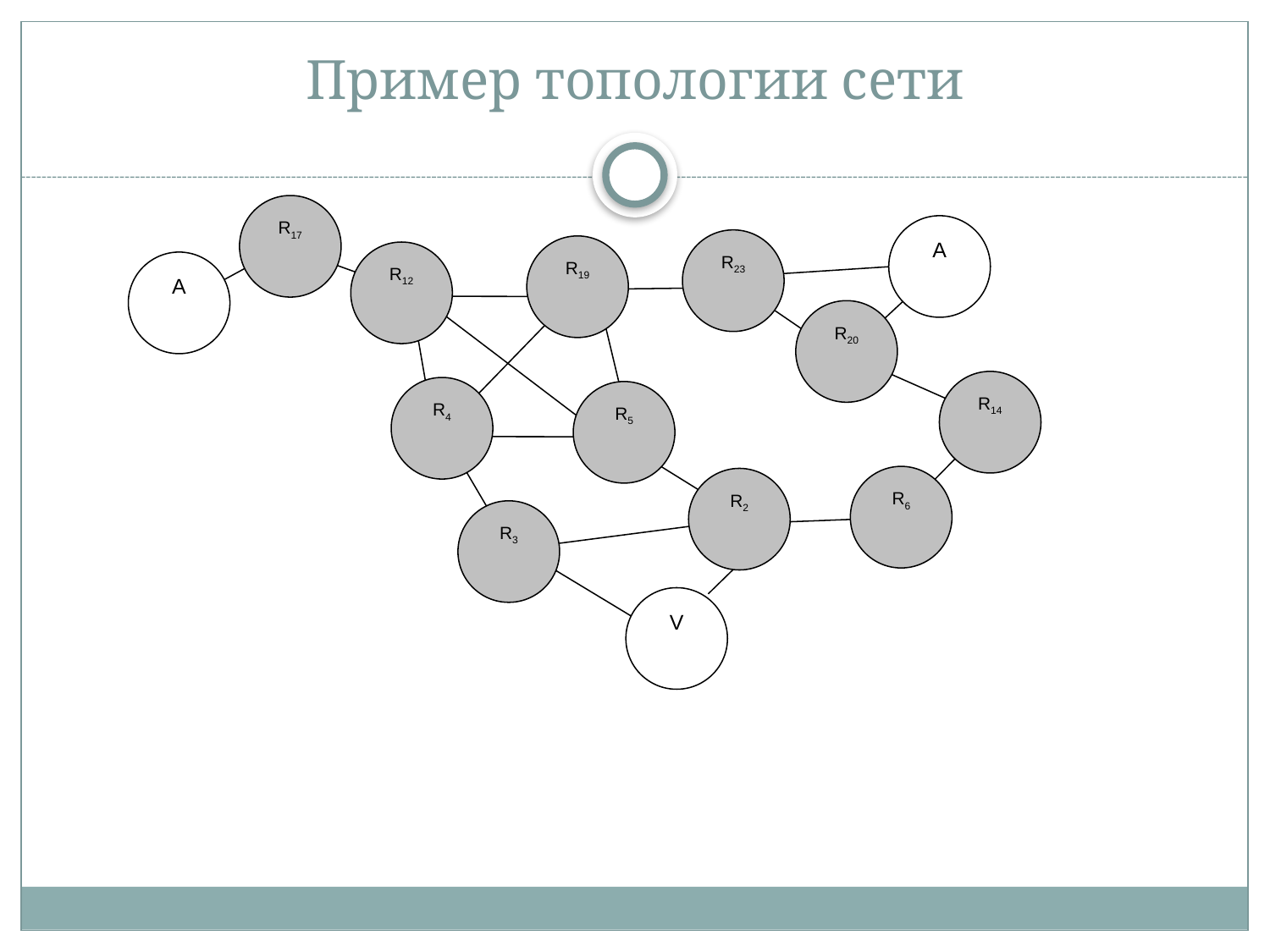

# Пример топологии сети

R17
A
R23
R19
R12

A

R20

R14
R4
R5

R6
R2
R3

V